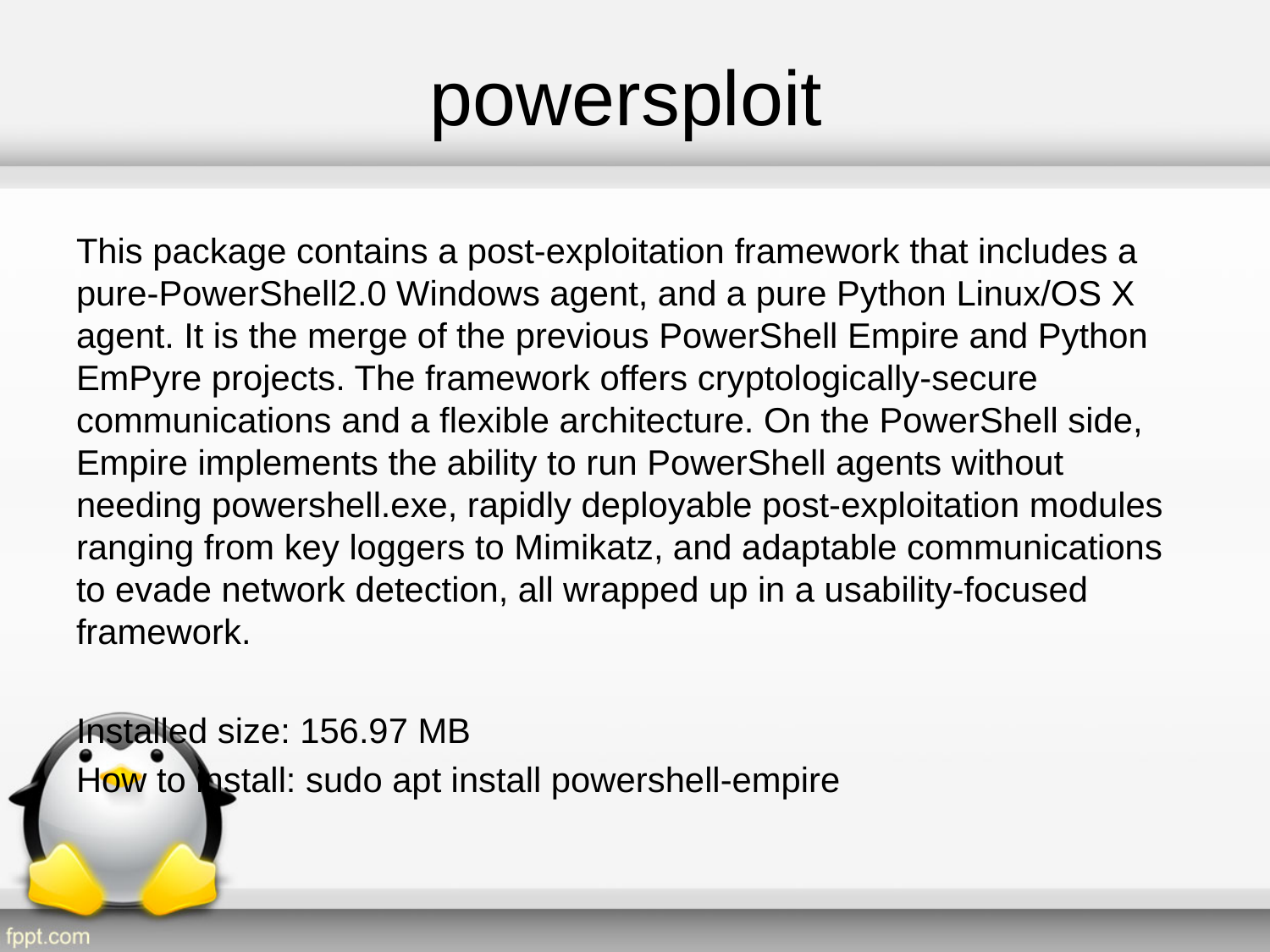

# powersploit
This package contains a post-exploitation framework that includes a pure-PowerShell2.0 Windows agent, and a pure Python Linux/OS X agent. It is the merge of the previous PowerShell Empire and Python EmPyre projects. The framework offers cryptologically-secure communications and a flexible architecture. On the PowerShell side, Empire implements the ability to run PowerShell agents without needing powershell.exe, rapidly deployable post-exploitation modules ranging from key loggers to Mimikatz, and adaptable communications to evade network detection, all wrapped up in a usability-focused framework.

Installed size: 156.97 MB
How to install: sudo apt install powershell-empire